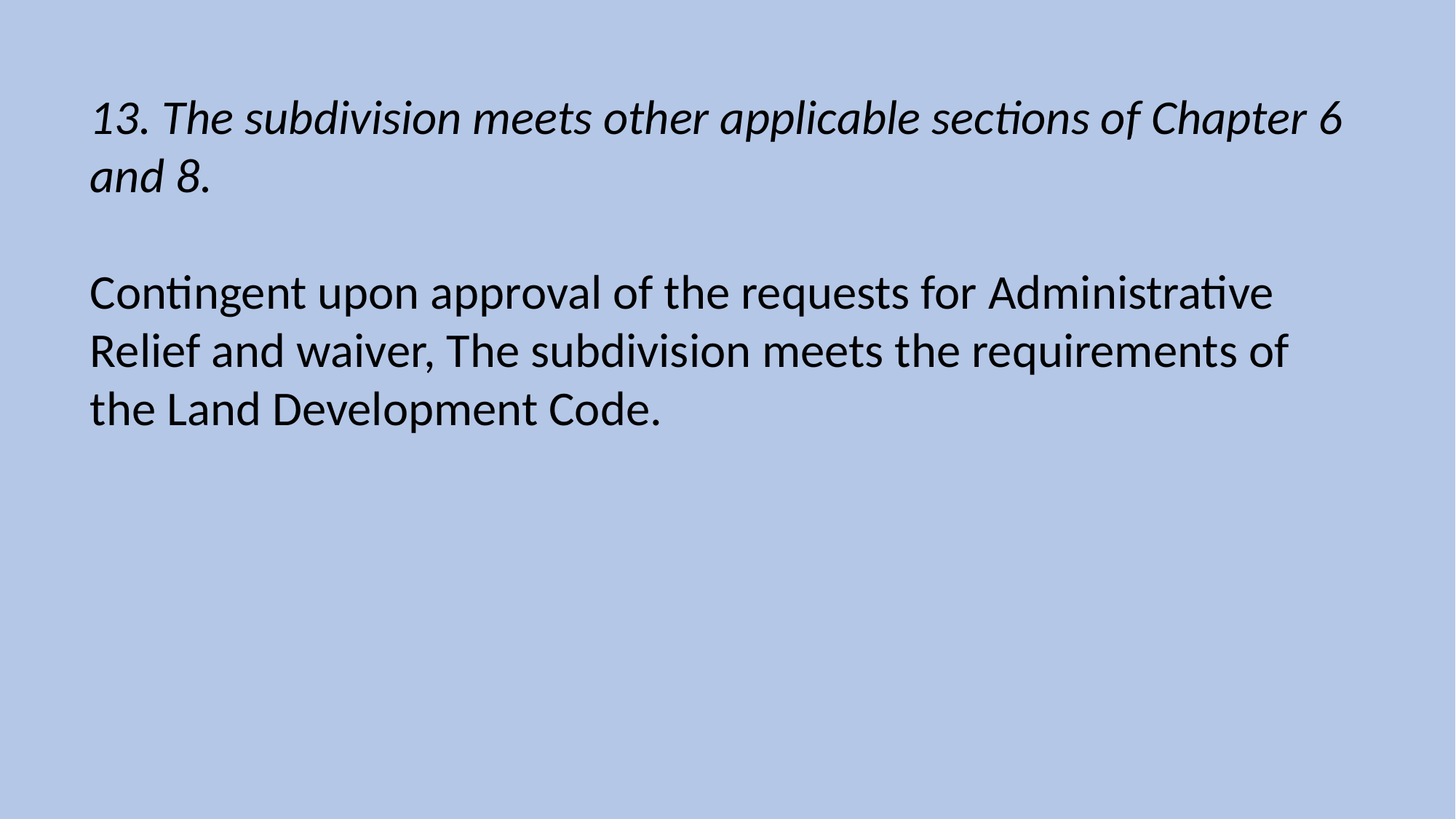

13. The subdivision meets other applicable sections of Chapter 6 and 8.

Contingent upon approval of the requests for Administrative Relief and waiver, The subdivision meets the requirements of the Land Development Code.